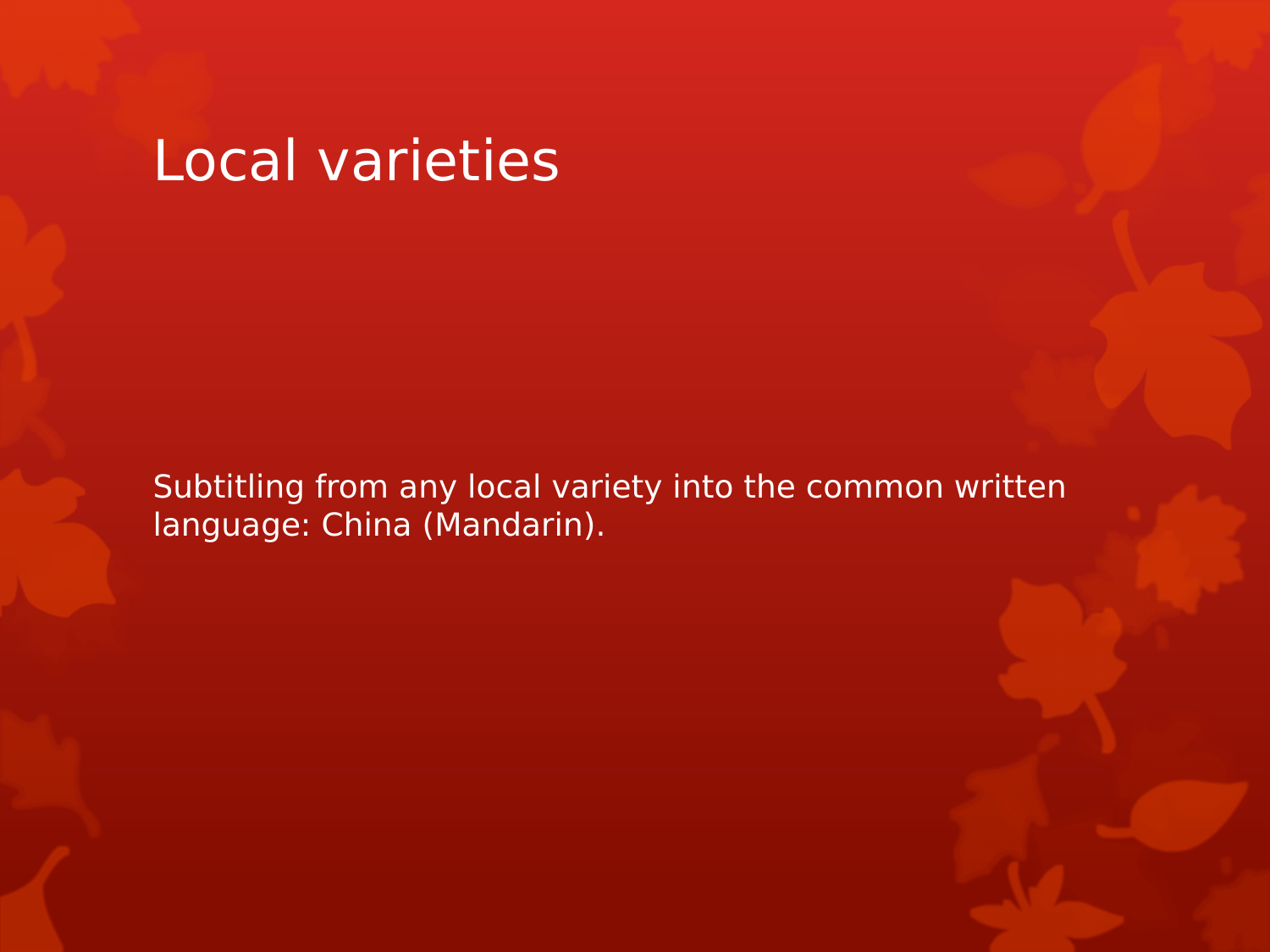

# Local varieties
Subtitling from any local variety into the common written language: China (Mandarin).